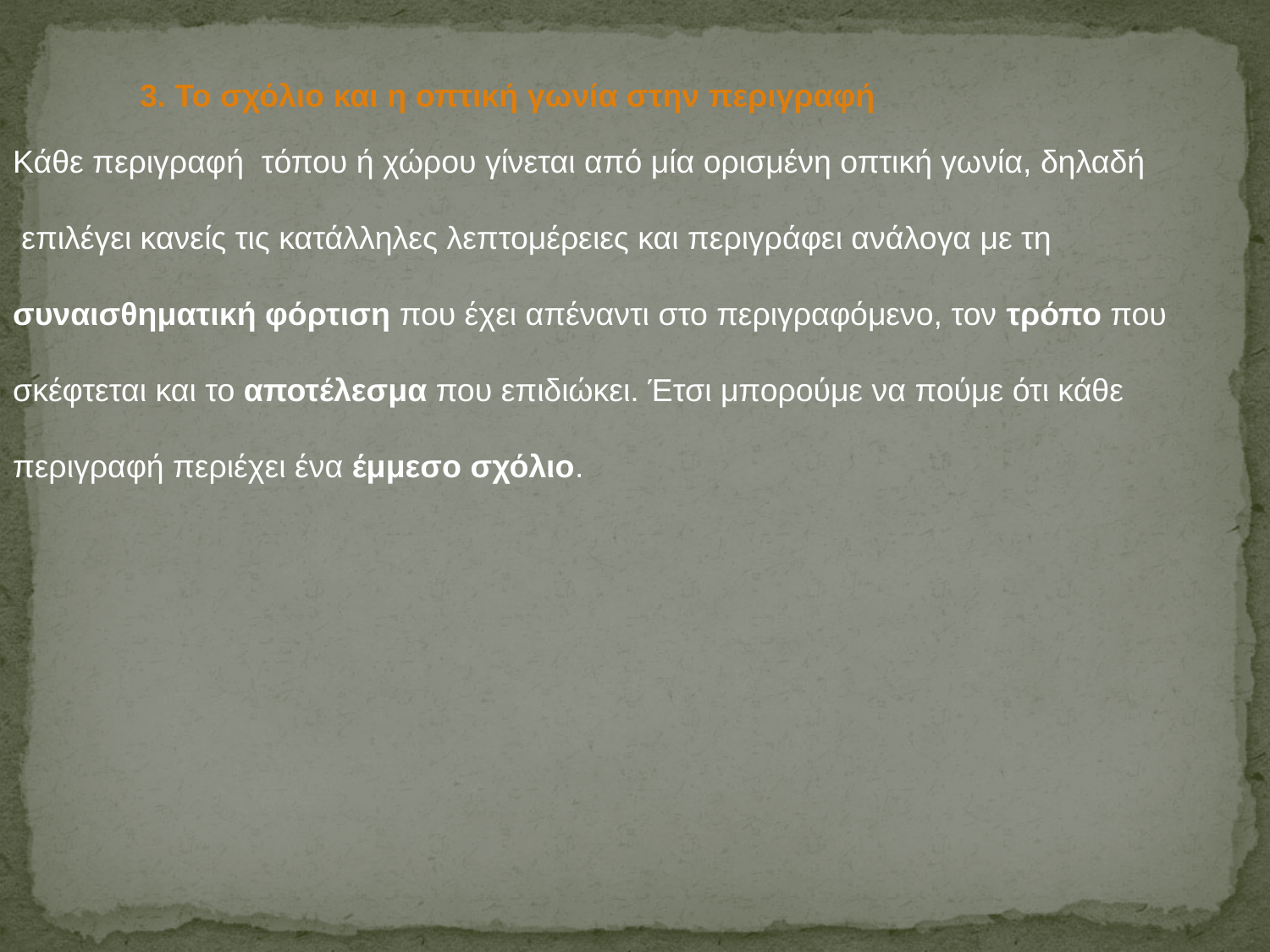

3. Το σχόλιο και η οπτική γωνία στην περιγραφή
Κάθε περιγραφή  τόπου ή χώρου γίνεται από μία ορισμένη οπτική γωνία, δηλαδή

 επιλέγει κανείς τις κατάλληλες λεπτομέρειες και περιγράφει ανάλογα με τη

συναισθηματική φόρτιση που έχει απέναντι στο περιγραφόμενο, τον τρόπο που

σκέφτεται και το αποτέλεσμα που επιδιώκει. Έτσι μπορούμε να πούμε ότι κάθε

περιγραφή περιέχει ένα έμμεσο σχόλιο.